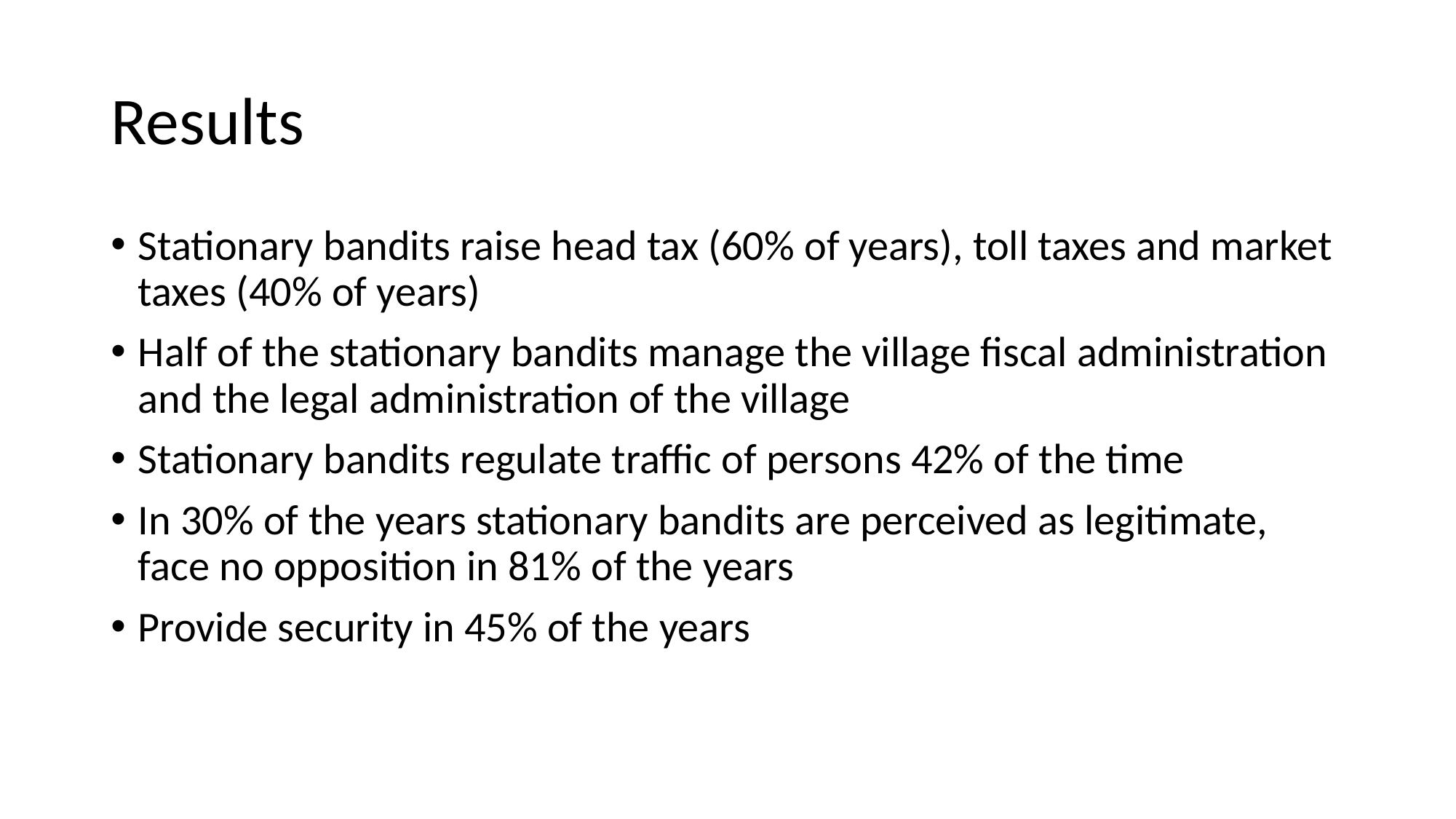

# Results
Stationary bandits raise head tax (60% of years), toll taxes and market taxes (40% of years)
Half of the stationary bandits manage the village fiscal administration and the legal administration of the village
Stationary bandits regulate traffic of persons 42% of the time
In 30% of the years stationary bandits are perceived as legitimate, face no opposition in 81% of the years
Provide security in 45% of the years